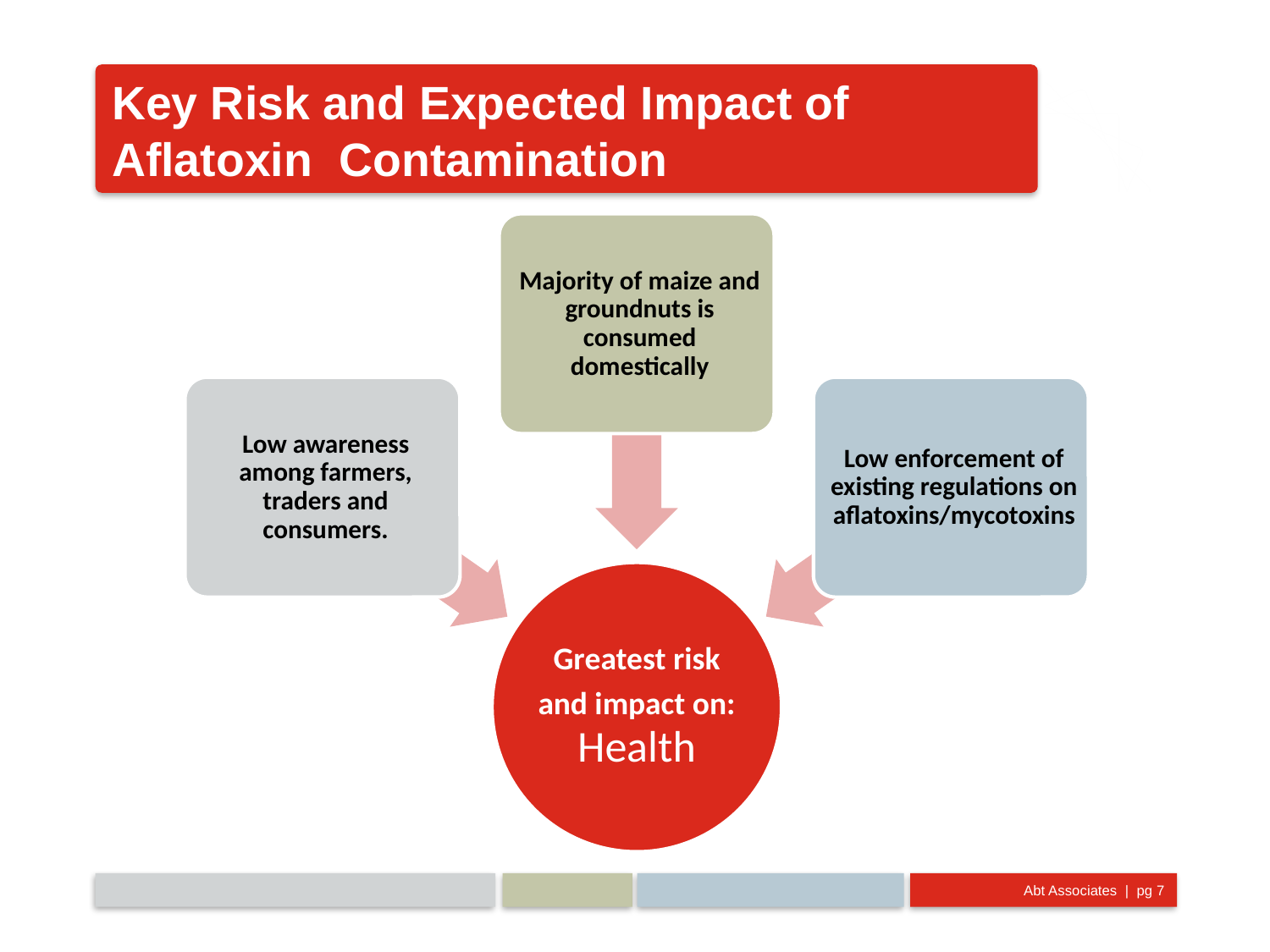

# Key Risk and Expected Impact of Aflatoxin  Contamination
Greatest risk and impact on: Health
Low awareness among farmers, traders and consumers.
Majority of maize and groundnuts is consumed domestically
Low enforcement of existing regulations on aflatoxins/mycotoxins